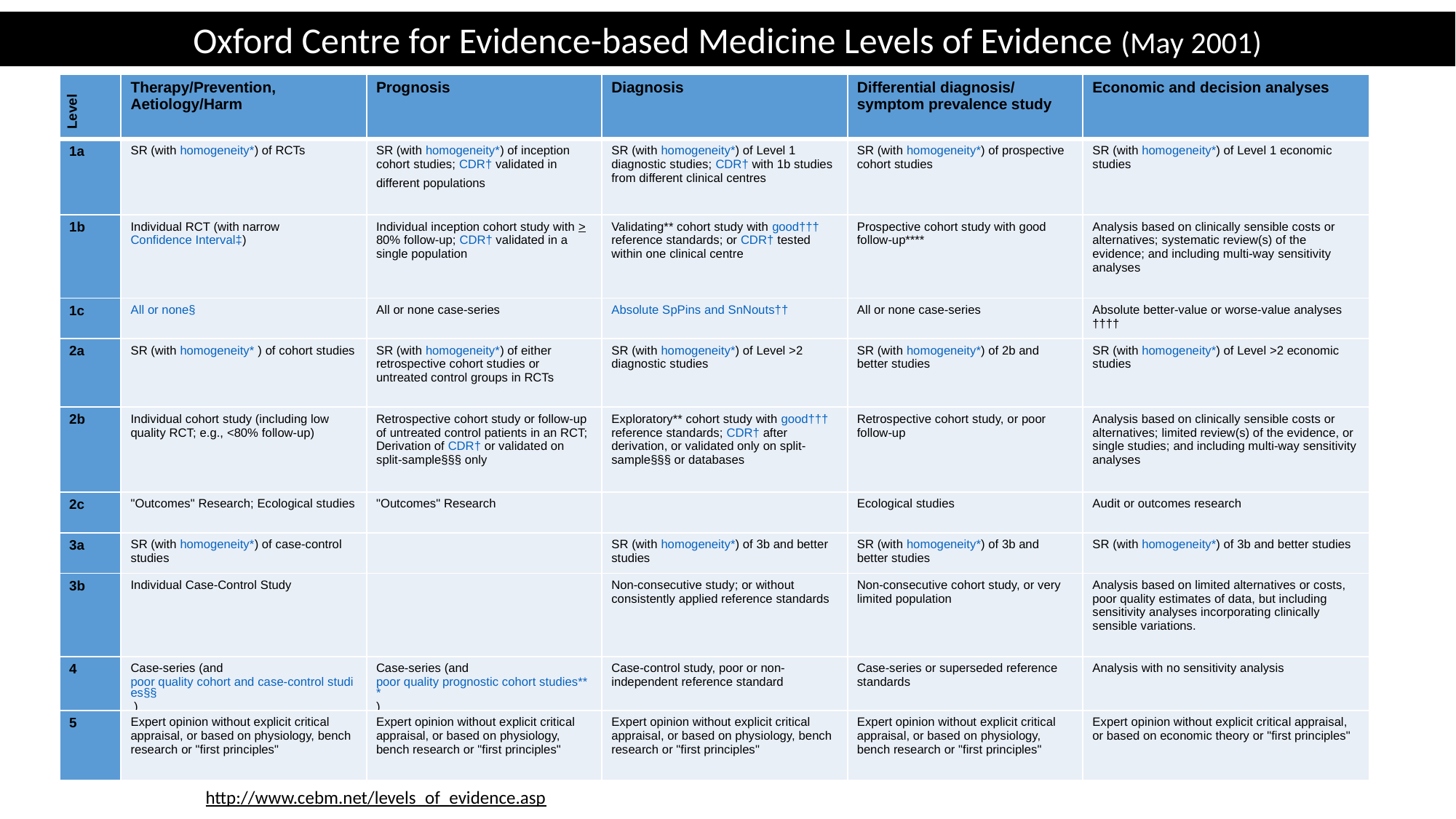

Oxford Centre for Evidence-based Medicine Levels of Evidence (May 2001)
| Level | Therapy/Prevention, Aetiology/Harm | Prognosis | Diagnosis | Differential diagnosis/ symptom prevalence study | Economic and decision analyses |
| --- | --- | --- | --- | --- | --- |
| 1a | SR (with homogeneity\*) of RCTs | SR (with homogeneity\*) of inception cohort studies; CDR† validated in different populations | SR (with homogeneity\*) of Level 1 diagnostic studies; CDR† with 1b studies from different clinical centres | SR (with homogeneity\*) of prospective cohort studies | SR (with homogeneity\*) of Level 1 economic studies |
| 1b | Individual RCT (with narrow Confidence Interval‡) | Individual inception cohort study with > 80% follow-up; CDR† validated in a single population | Validating\*\* cohort study with good††† reference standards; or CDR† tested within one clinical centre | Prospective cohort study with good follow-up\*\*\*\* | Analysis based on clinically sensible costs or alternatives; systematic review(s) of the evidence; and including multi-way sensitivity analyses |
| 1c | All or none§ | All or none case-series | Absolute SpPins and SnNouts†† | All or none case-series | Absolute better-value or worse-value analyses †††† |
| 2a | SR (with homogeneity\* ) of cohort studies | SR (with homogeneity\*) of either retrospective cohort studies or untreated control groups in RCTs | SR (with homogeneity\*) of Level >2 diagnostic studies | SR (with homogeneity\*) of 2b and better studies | SR (with homogeneity\*) of Level >2 economic studies |
| 2b | Individual cohort study (including low quality RCT; e.g., <80% follow-up) | Retrospective cohort study or follow-up of untreated control patients in an RCT; Derivation of CDR† or validated on split-sample§§§ only | Exploratory\*\* cohort study with good††† reference standards; CDR† after derivation, or validated only on split-sample§§§ or databases | Retrospective cohort study, or poor follow-up | Analysis based on clinically sensible costs or alternatives; limited review(s) of the evidence, or single studies; and including multi-way sensitivity analyses |
| 2c | "Outcomes" Research; Ecological studies | "Outcomes" Research |  | Ecological studies | Audit or outcomes research |
| 3a | SR (with homogeneity\*) of case-control studies |  | SR (with homogeneity\*) of 3b and better studies | SR (with homogeneity\*) of 3b and better studies | SR (with homogeneity\*) of 3b and better studies |
| 3b | Individual Case-Control Study |  | Non-consecutive study; or without consistently applied reference standards | Non-consecutive cohort study, or very limited population | Analysis based on limited alternatives or costs, poor quality estimates of data, but including sensitivity analyses incorporating clinically sensible variations. |
| 4 | Case-series (and poor quality cohort and case-control studies§§ ) | Case-series (and poor quality prognostic cohort studies\*\*\*) | Case-control study, poor or non-independent reference standard | Case-series or superseded reference standards | Analysis with no sensitivity analysis |
| 5 | Expert opinion without explicit critical appraisal, or based on physiology, bench research or "first principles" | Expert opinion without explicit critical appraisal, or based on physiology, bench research or "first principles" | Expert opinion without explicit critical appraisal, or based on physiology, bench research or "first principles" | Expert opinion without explicit critical appraisal, or based on physiology, bench research or "first principles" | Expert opinion without explicit critical appraisal, or based on economic theory or "first principles" |
http://www.cebm.net/levels_of_evidence.asp